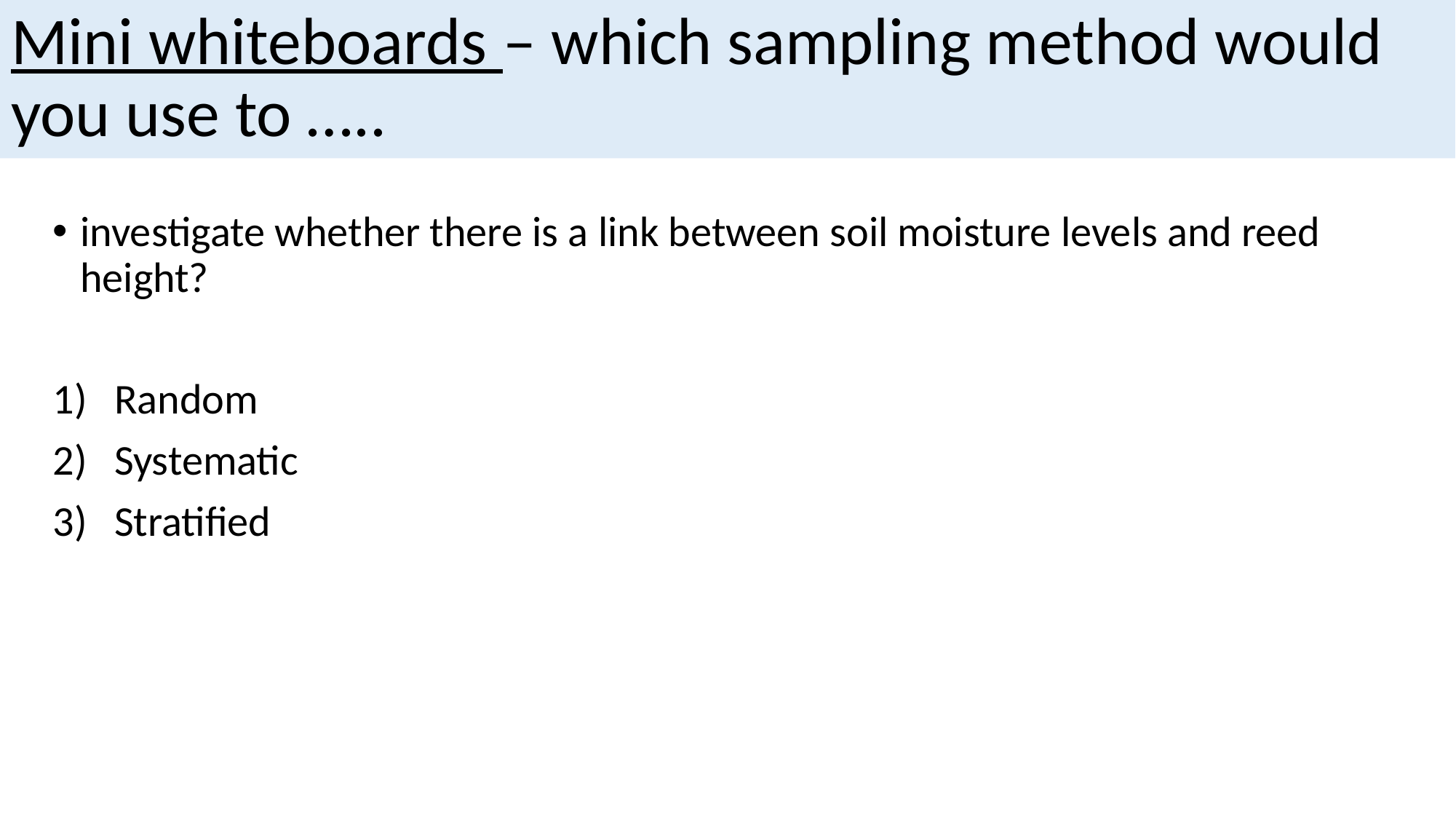

# Mini whiteboards – which sampling method would you use to …..
investigate whether there is a link between soil moisture levels and reed height?

Random
Systematic
Stratified